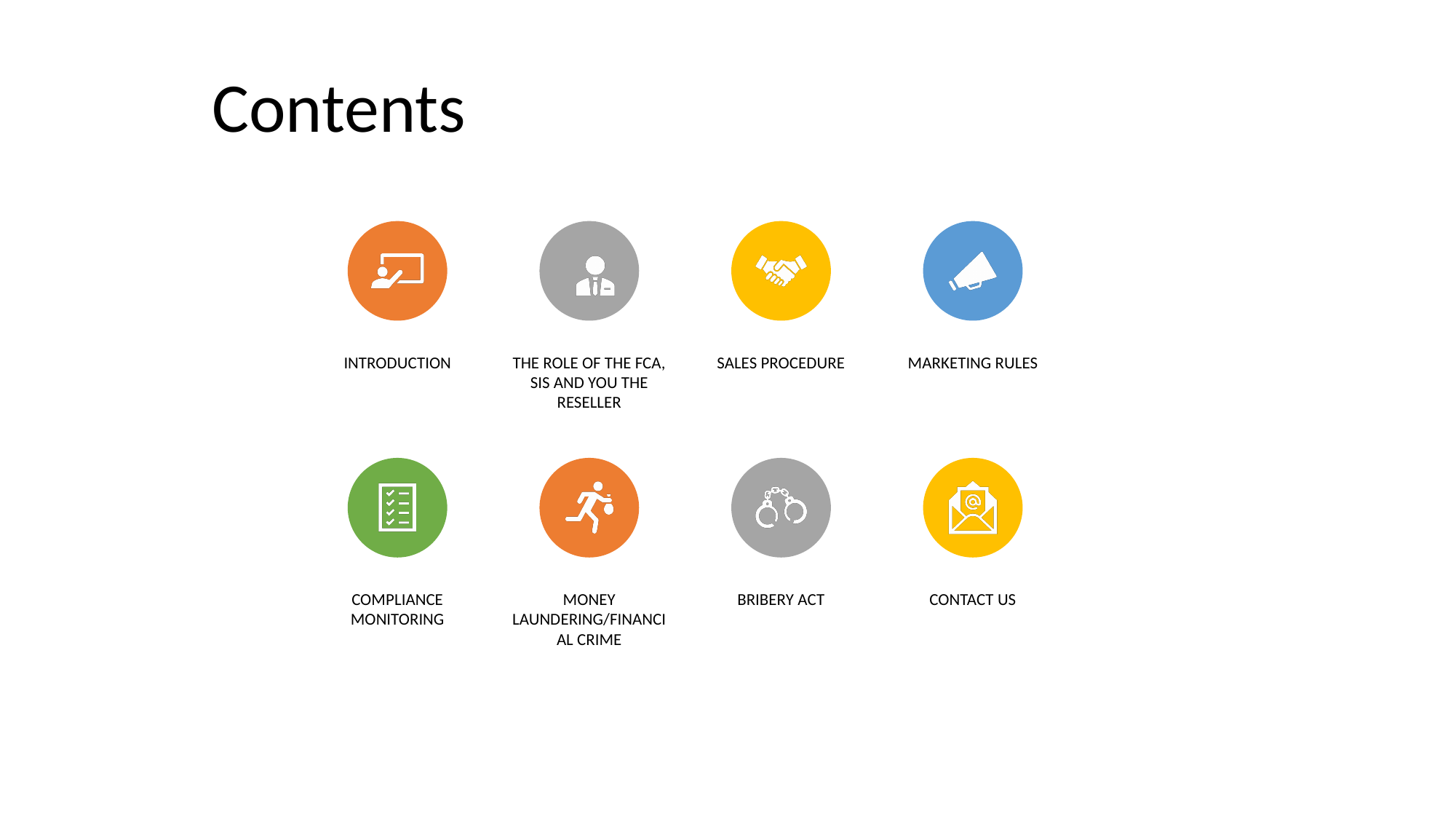

# Contents
Introduction
The role of the FCA, SIS and you the reseller
Sales procedure
Marketing rules
Compliance Monitoring
Money Laundering/Financial Crime
Bribery Act
Contact us